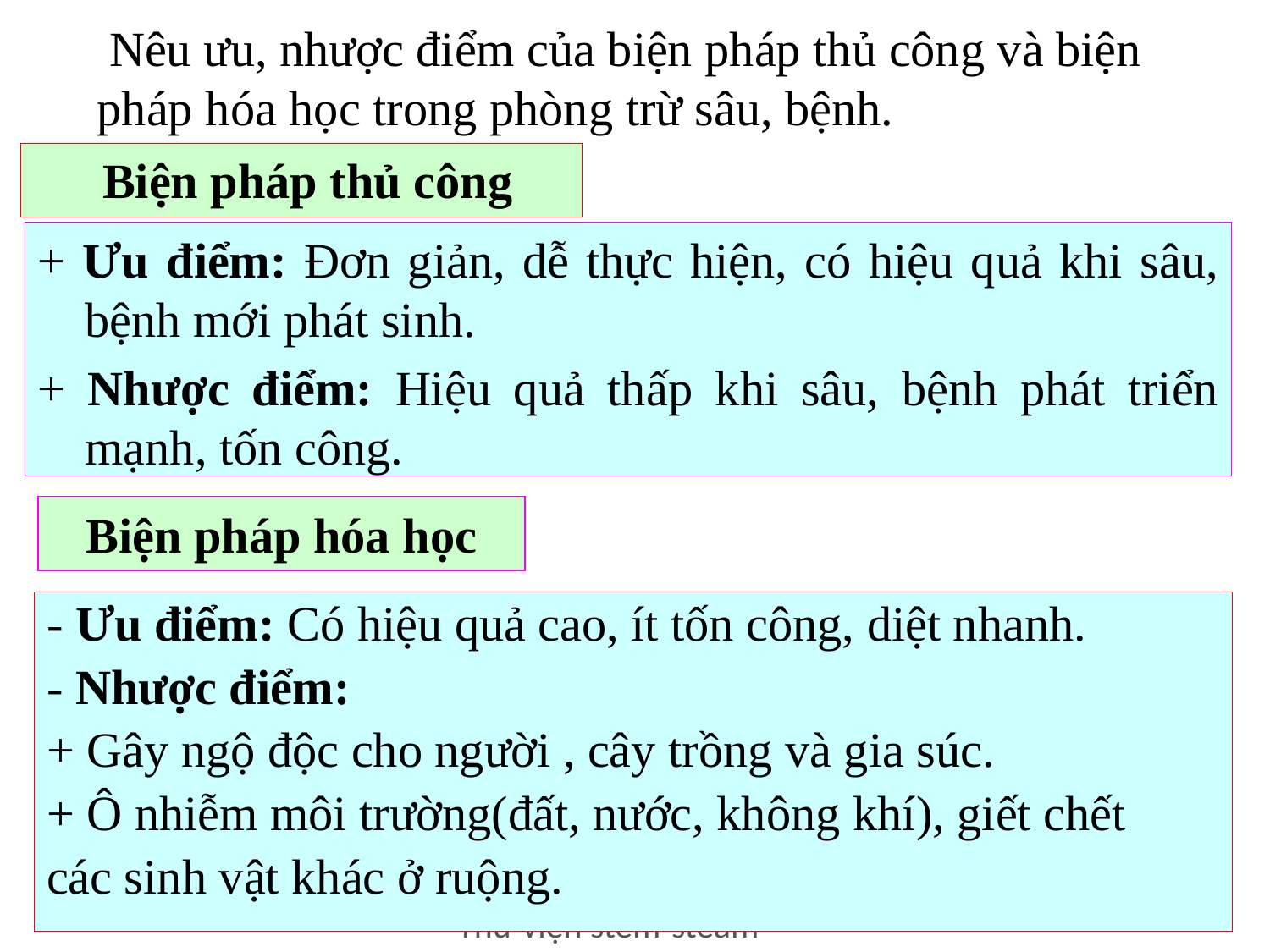

Nêu ưu, nhược điểm của biện pháp thủ công và biện pháp hóa học trong phòng trừ sâu, bệnh.
# Biện pháp thủ công
+ Ưu điểm: Đơn giản, dễ thực hiện, có hiệu quả khi sâu, bệnh mới phát sinh.
+ Nhược điểm: Hiệu quả thấp khi sâu, bệnh phát triển mạnh, tốn công.
Biện pháp hóa học
- Ưu điểm: Có hiệu quả cao, ít tốn công, diệt nhanh.
- Nhược điểm:
+ Gây ngộ độc cho người , cây trồng và gia súc.
+ Ô nhiễm môi trường(đất, nước, không khí), giết chết
các sinh vật khác ở ruộng.